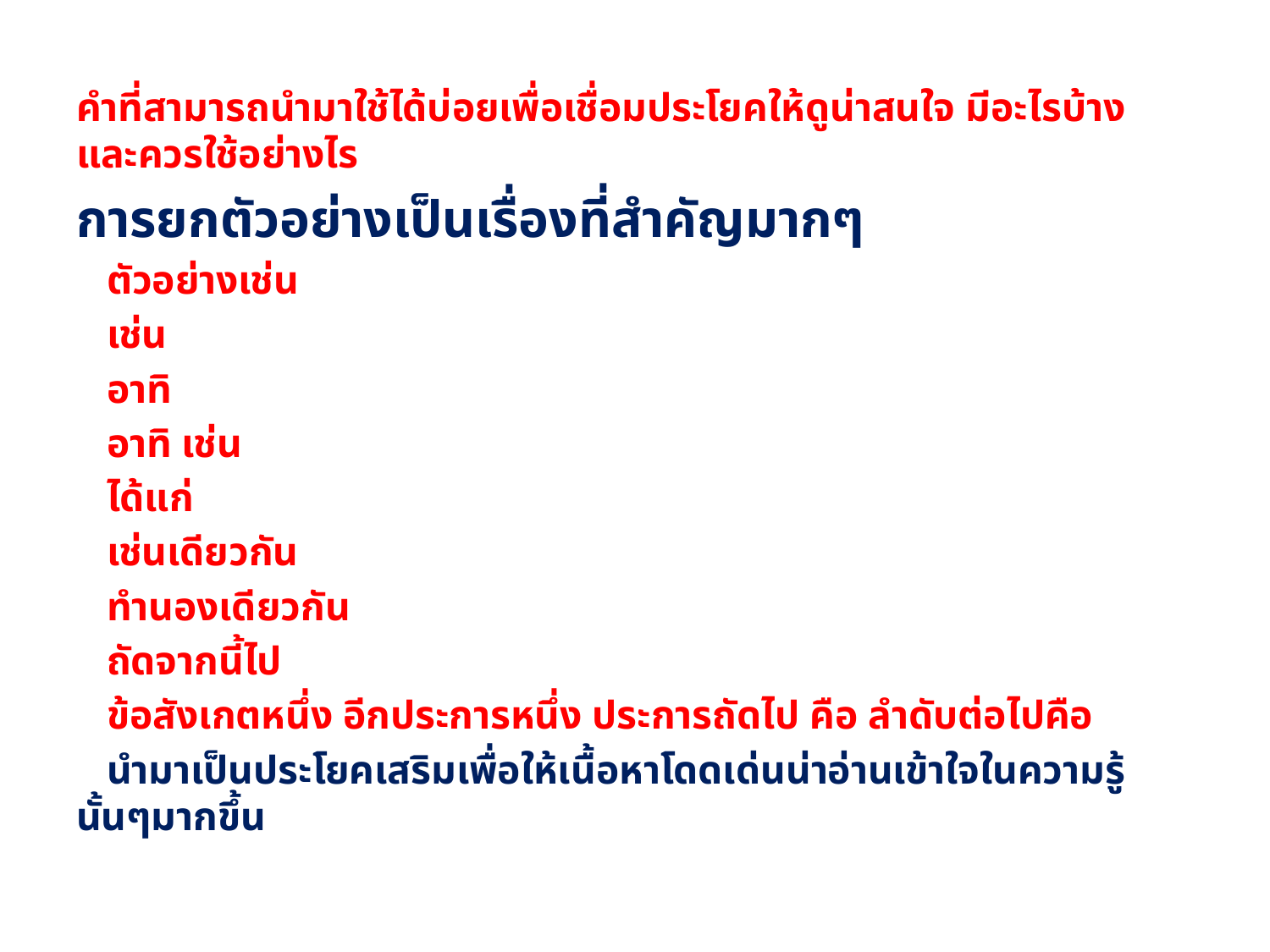

#
คำที่สามารถนำมาใช้ได้บ่อยเพื่อเชื่อมประโยคให้ดูน่าสนใจ มีอะไรบ้าง และควรใช้อย่างไร
การยกตัวอย่างเป็นเรื่องที่สำคัญมากๆ
    ตัวอย่างเช่น
   เช่น
   อาทิ
   อาทิ เช่น
   ได้แก่
   เช่นเดียวกัน
   ทำนองเดียวกัน
   ถัดจากนี้ไป
   ข้อสังเกตหนึ่ง อีกประการหนึ่ง ประการถัดไป คือ ลำดับต่อไปคือ
   นำมาเป็นประโยคเสริมเพื่อให้เนื้อหาโดดเด่นน่าอ่านเข้าใจในความรู้นั้นๆมากขึ้น